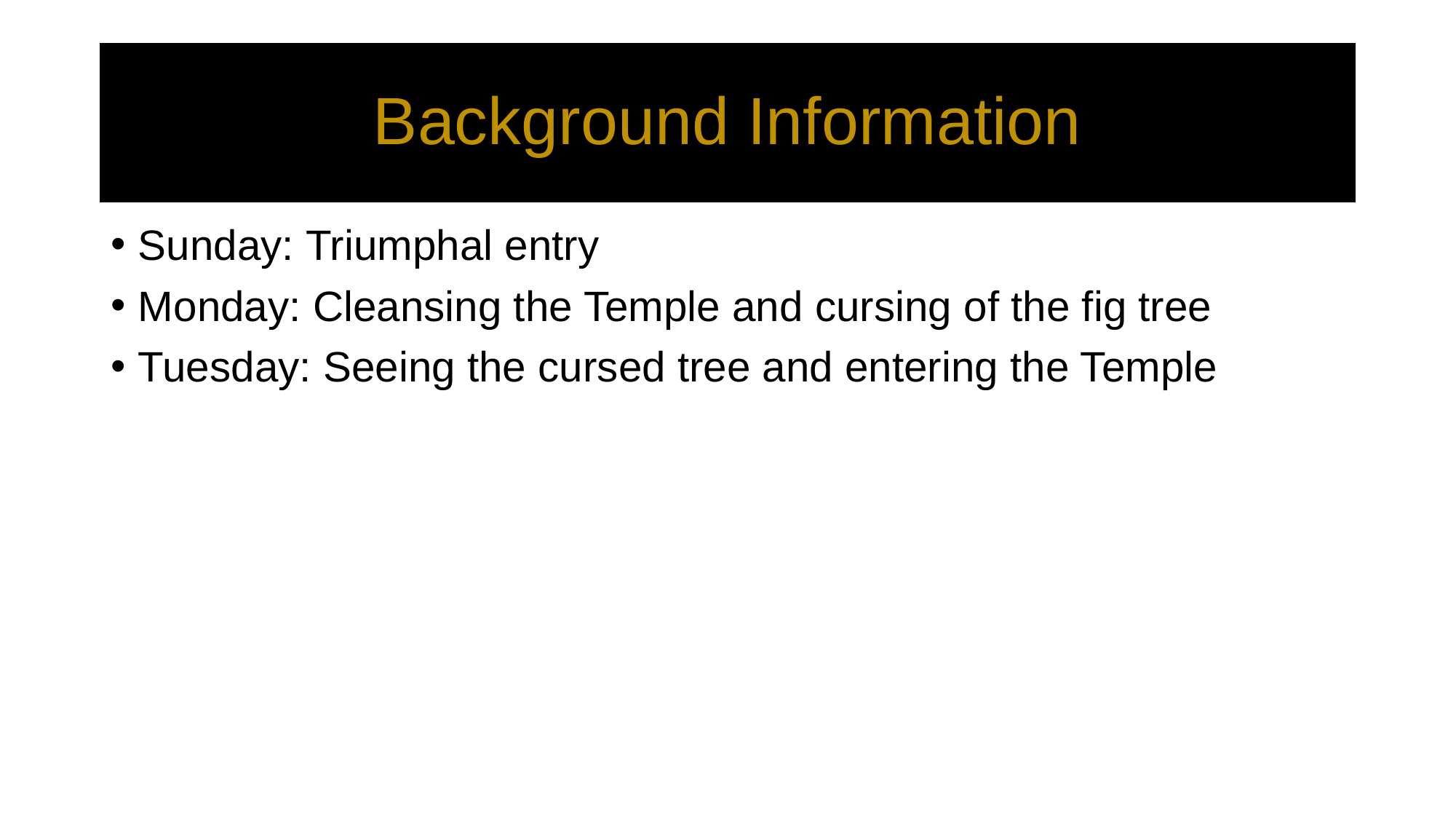

# Background Information
Sunday: Triumphal entry
Monday: Cleansing the Temple and cursing of the fig tree
Tuesday: Seeing the cursed tree and entering the Temple